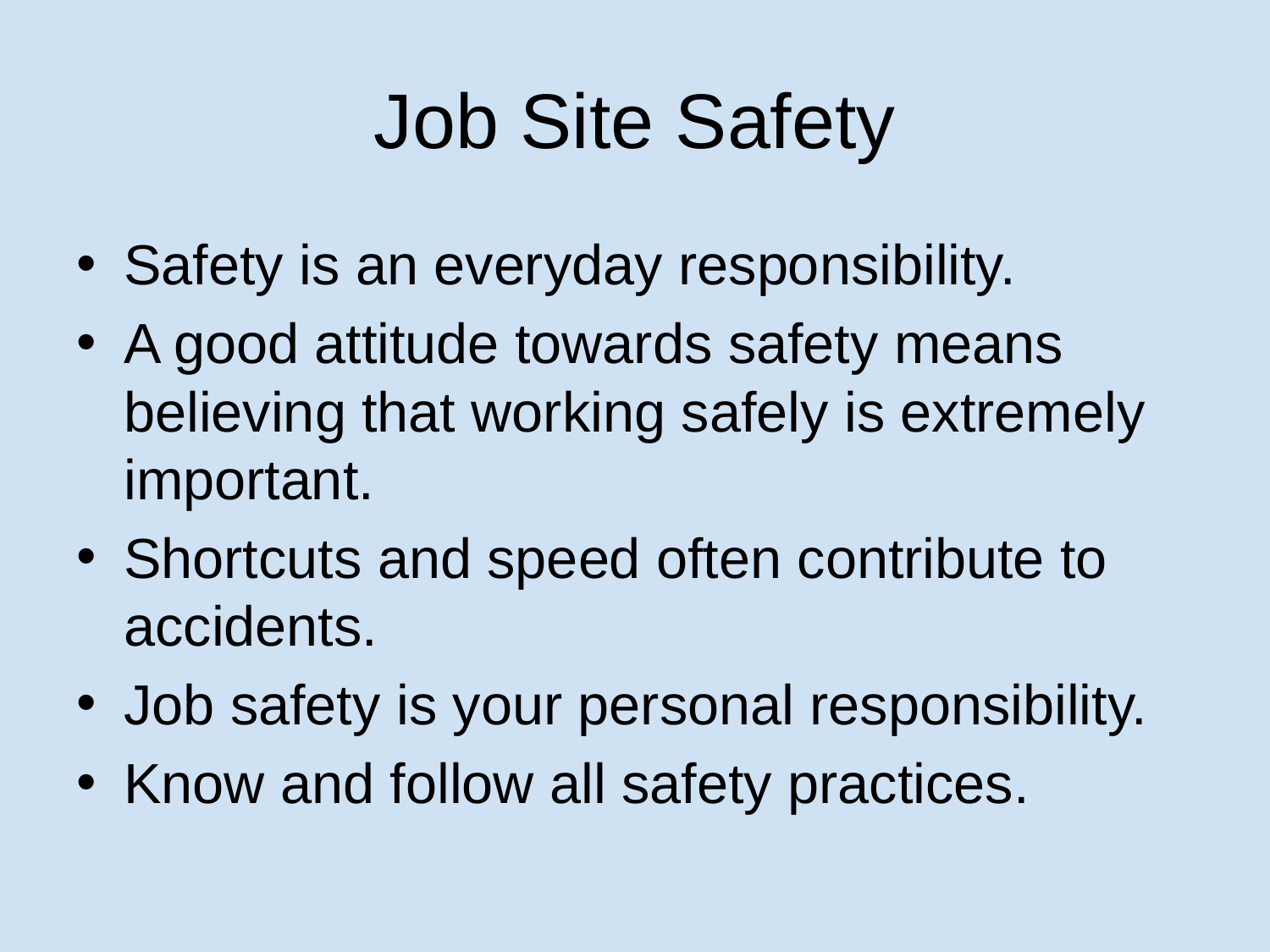

# Job Site Safety
Safety is an everyday responsibility.
A good attitude towards safety means believing that working safely is extremely important.
Shortcuts and speed often contribute to accidents.
Job safety is your personal responsibility.
Know and follow all safety practices.